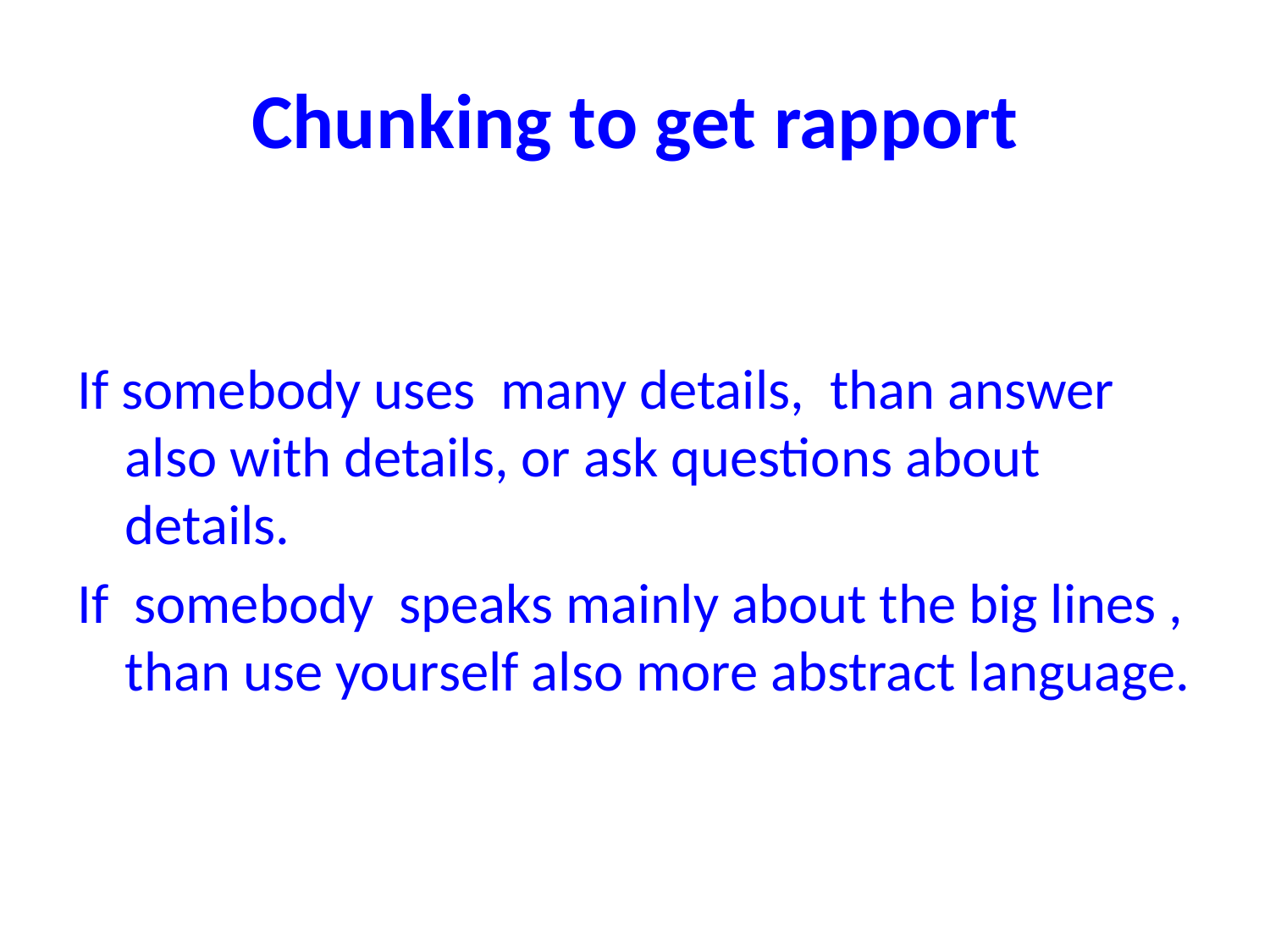

# Chunking to get rapport
If somebody uses  many details,  than answer also with details, or ask questions about details.
If  somebody  speaks mainly about the big lines , than use yourself also more abstract language.